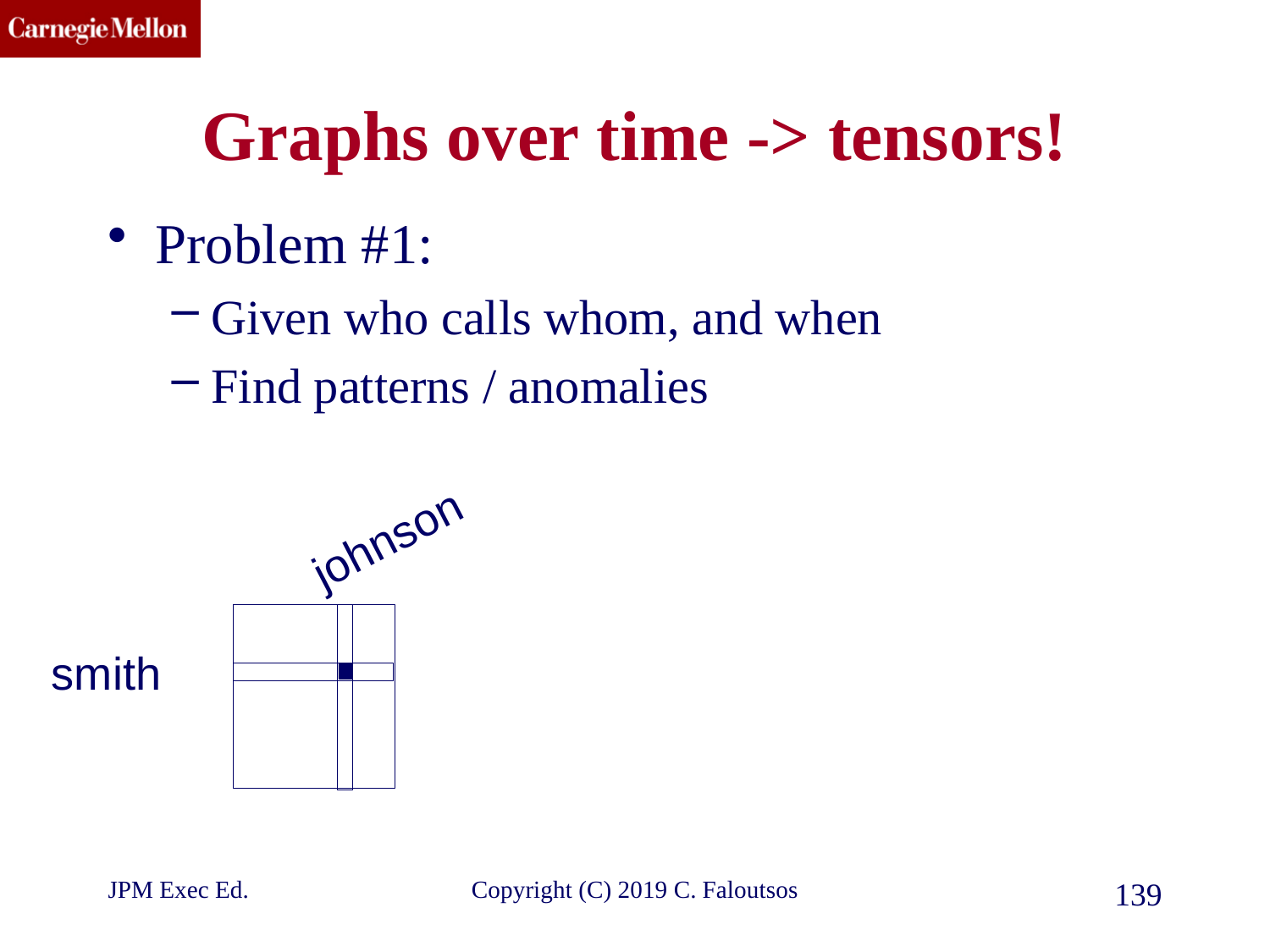

# Graphs over time -> tensors!
Problem #1:
Given who calls whom, and when
Find patterns / anomalies
johnson

smith

JPM Exec Ed.
Copyright (C) 2019 C. Faloutsos
139